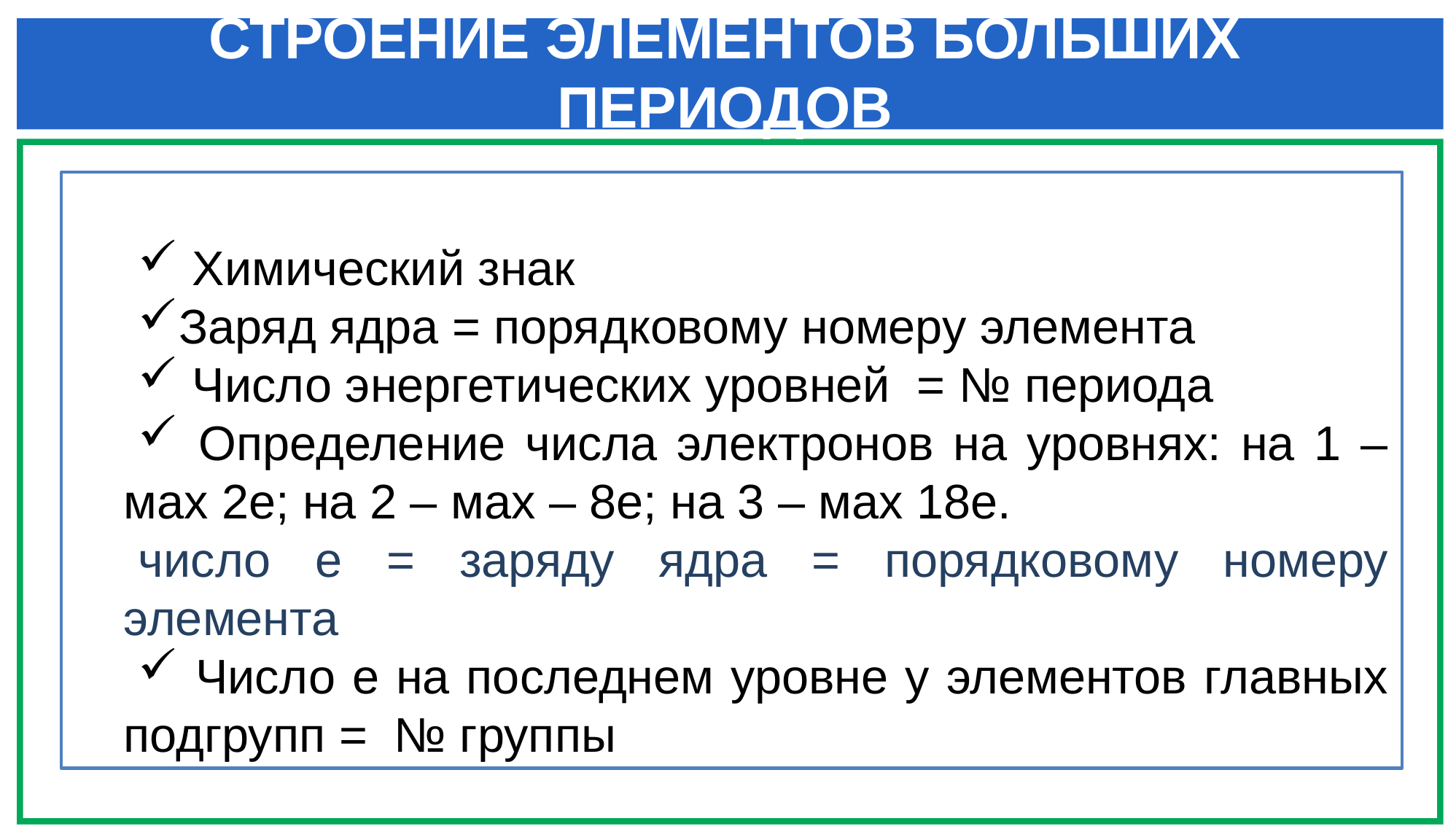

# СТРОЕНИЕ ЭЛЕМЕНТОВ БОЛЬШИХ ПЕРИОДОВ

 Химический знак
Заряд ядра = порядковому номеру элемента
 Число энергетических уровней  = № периода
 Определение числа электронов на уровнях: на 1 – мах 2е; на 2 – мах – 8е; на 3 – мах 18е.
число е = заряду ядра = порядковому номеру элемента
 Число е на последнем уровне у элементов главных подгрупп =  № группы